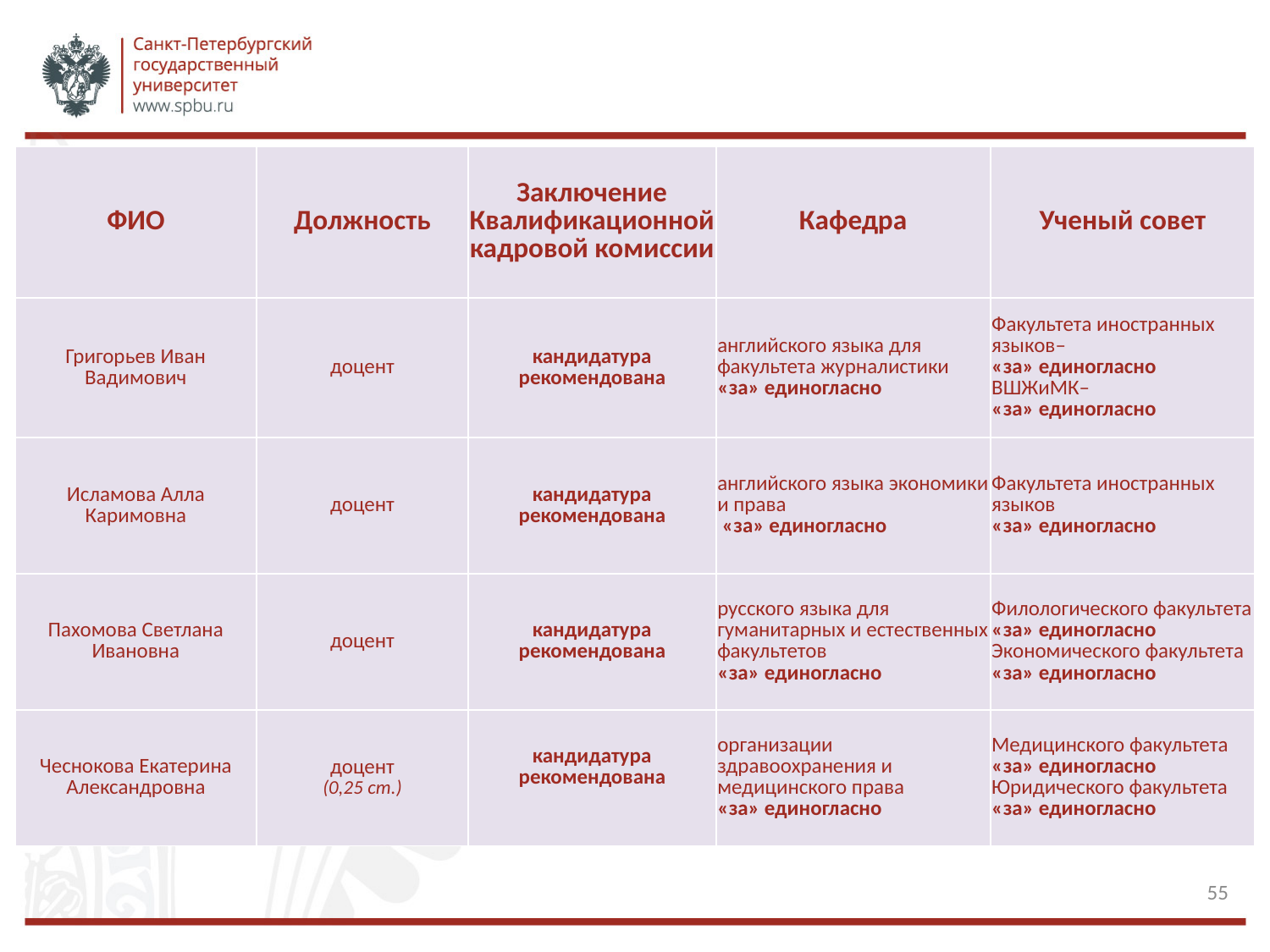

| ФИО | Должность | Заключение Квалификационнойкадровой комиссии | Кафедра | Ученый совет |
| --- | --- | --- | --- | --- |
| Григорьев Иван Вадимович | доцент | кандидатура рекомендована | английского языка для факультета журналистики «за» единогласно | Факультета иностранных языков– «за» единогласно ВШЖиМК– «за» единогласно |
| Исламова Алла Каримовна | доцент | кандидатура рекомендована | английского языка экономики и права «за» единогласно | Факультета иностранных языков «за» единогласно |
| Пахомова Светлана Ивановна | доцент | кандидатура рекомендована | русского языка для гуманитарных и естественных факультетов «за» единогласно | Филологического факультета «за» единогласно Экономического факультета «за» единогласно |
| Чеснокова Екатерина Александровна | доцент (0,25 ст.) | кандидатура рекомендована | организации здравоохранения и медицинского права «за» единогласно | Медицинского факультета «за» единогласно Юридического факультета «за» единогласно |
55